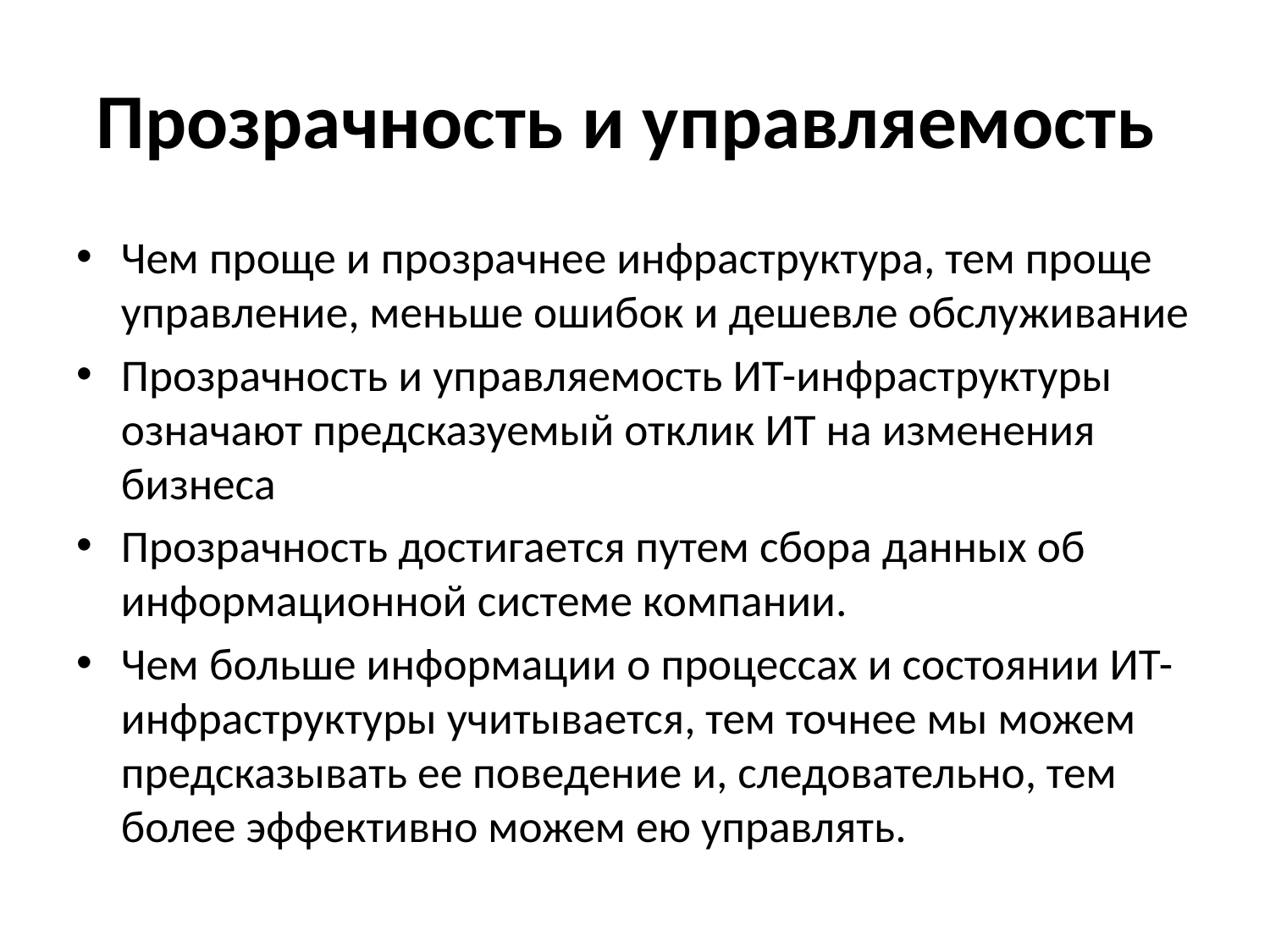

# Прозрачность и управляемость
Чем проще и прозрачнее инфраструктура, тем проще управление, меньше ошибок и дешевле обслуживание
Прозрачность и управляемость ИТ-инфраструктуры означают предсказуемый отклик ИТ на изменения бизнеса
Прозрачность достигается путем сбора данных об информационной системе компании.
Чем больше информации о процессах и состоянии ИТ-инфраструктуры учитывается, тем точнее мы можем предсказывать ее поведение и, следовательно, тем более эффективно можем ею управлять.